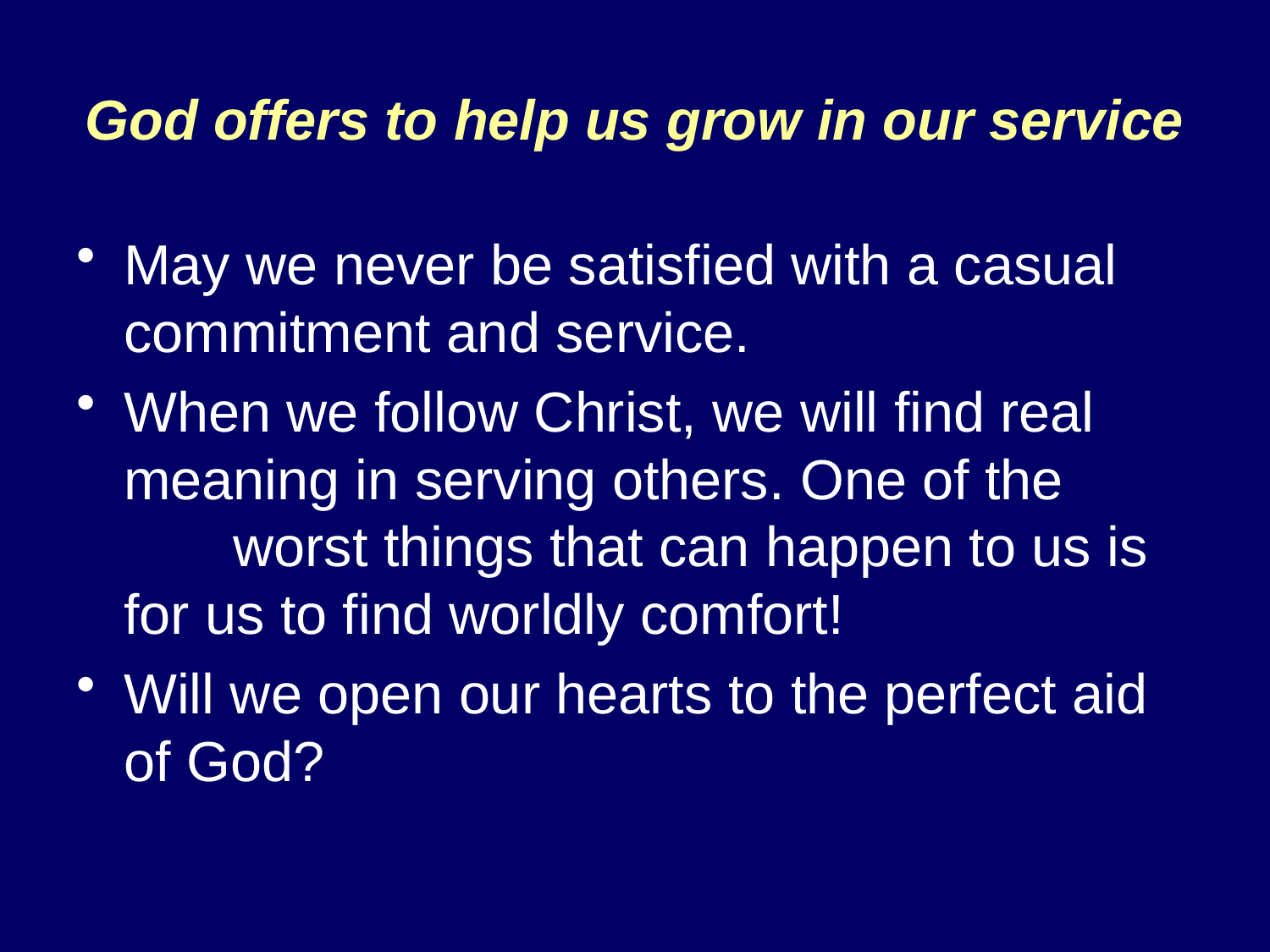

# God offers to help us grow in our service
May we never be satisfied with a casual commitment and service.
When we follow Christ, we will find real meaning in serving others. One of the                worst things that can happen to us is for us to find worldly comfort!
Will we open our hearts to the perfect aid of God?